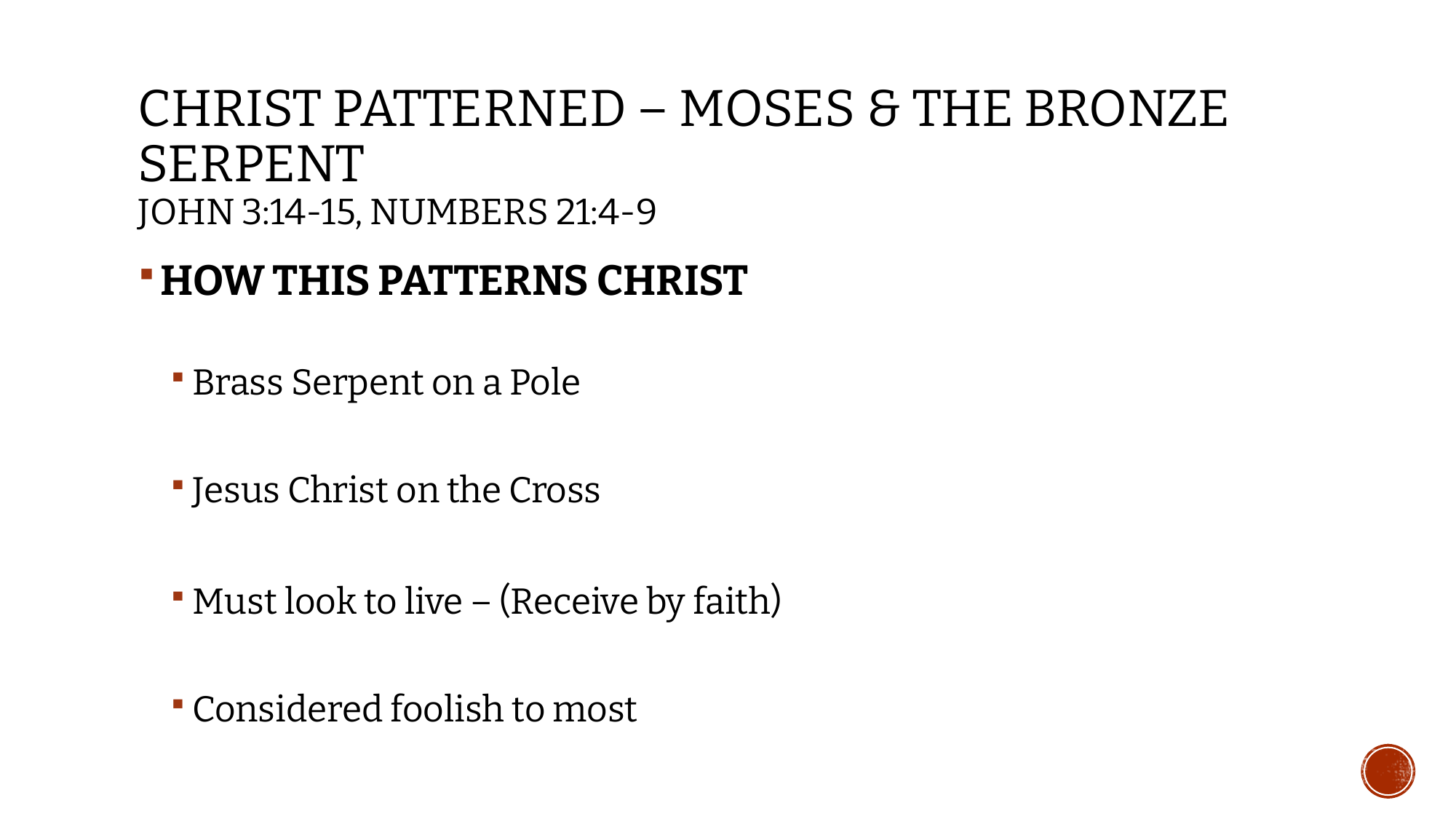

# Christ Patterned – Moses & The Bronze serpent John 3:14-15, Numbers 21:4-9
HOW THIS PATTERNS CHRIST

Brass Serpent on a Pole

Jesus Christ on the Cross

Must look to live – (Receive by faith)

Considered foolish to most